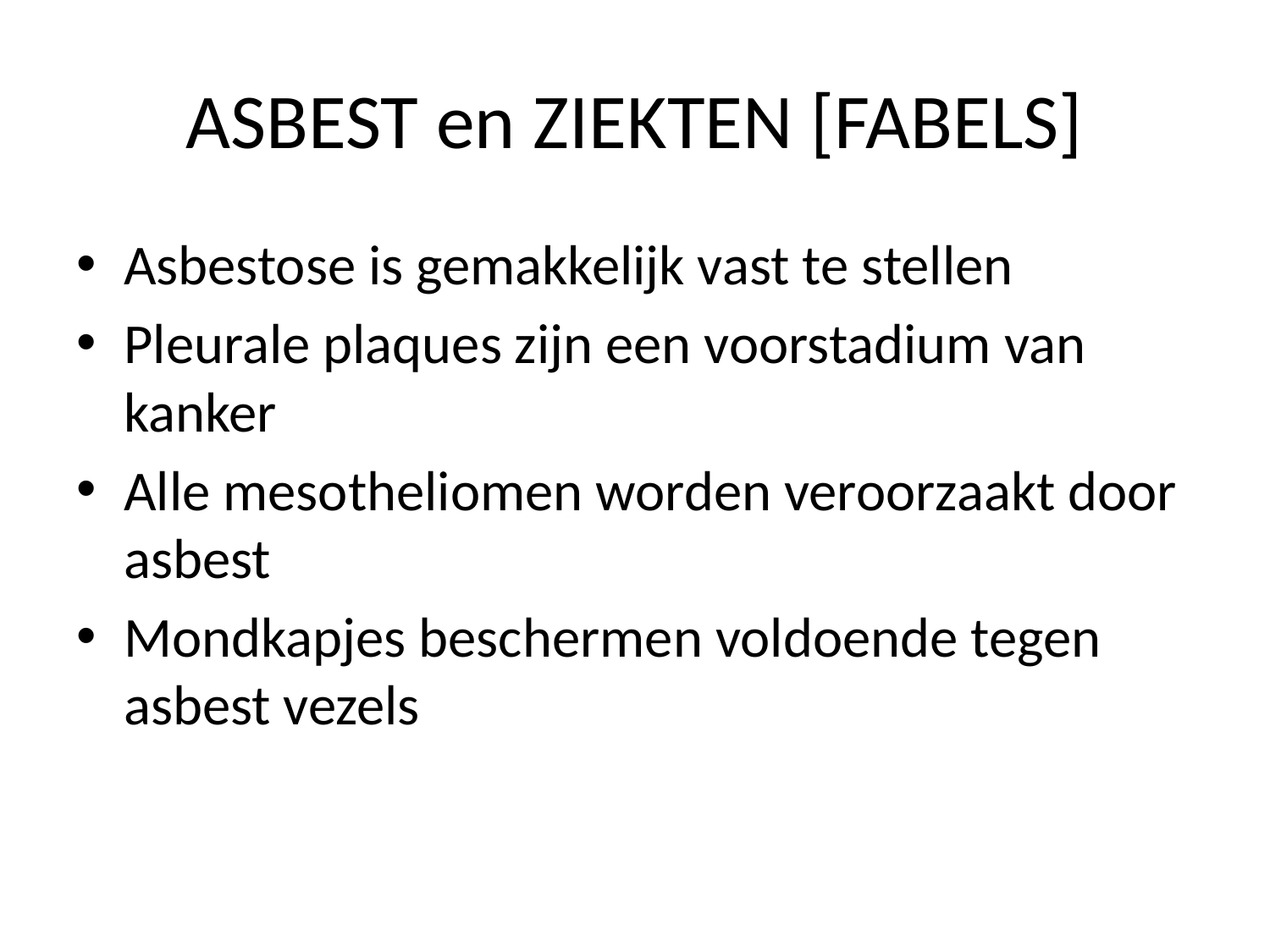

# ASBEST en ZIEKTEN [FABELS]
Asbestose is gemakkelijk vast te stellen
Pleurale plaques zijn een voorstadium van kanker
Alle mesotheliomen worden veroorzaakt door asbest
Mondkapjes beschermen voldoende tegen asbest vezels